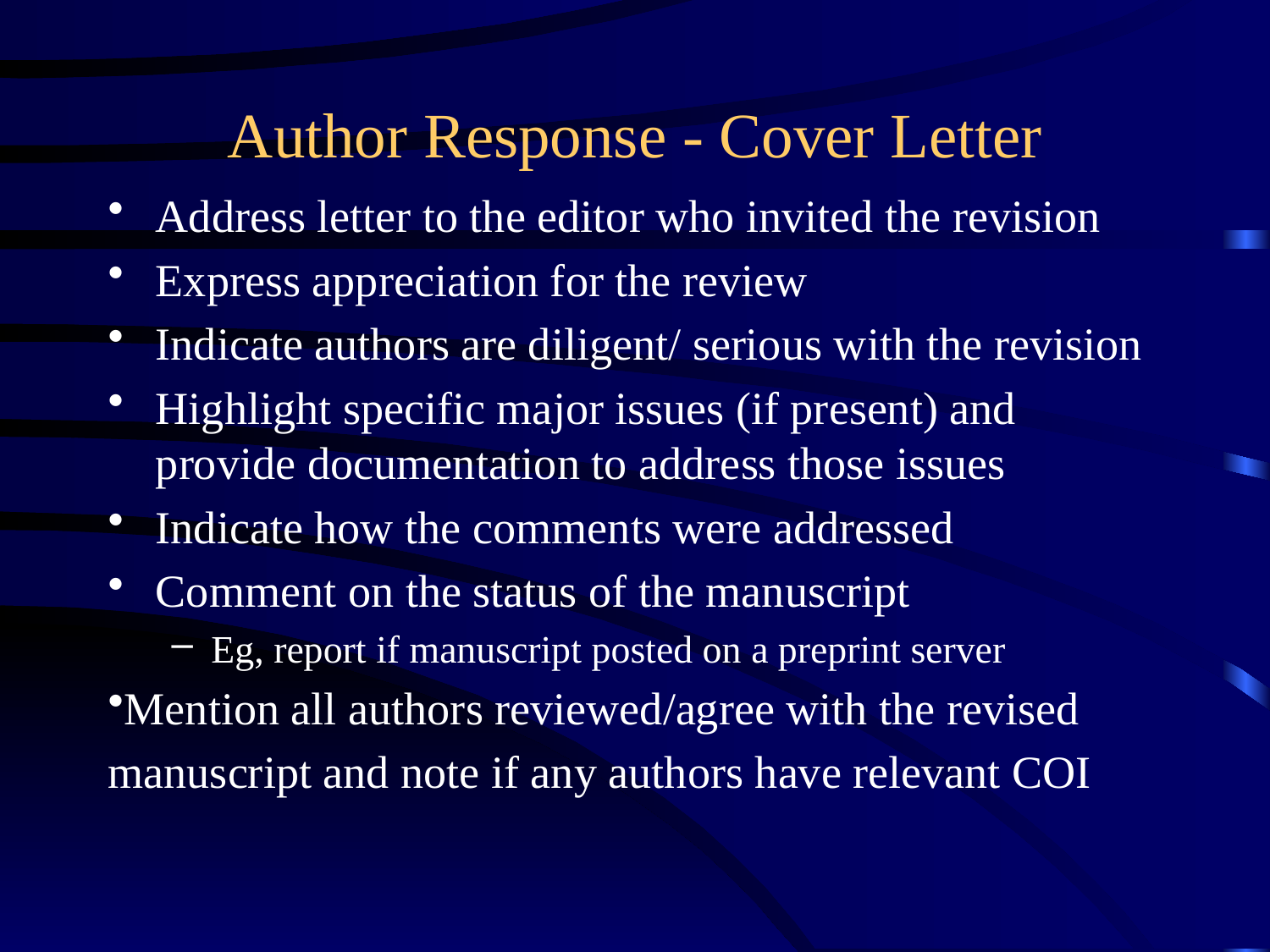

# Author Response - Cover Letter
Address letter to the editor who invited the revision
Express appreciation for the review
Indicate authors are diligent/ serious with the revision
Highlight specific major issues (if present) and provide documentation to address those issues
Indicate how the comments were addressed
Comment on the status of the manuscript
Eg, report if manuscript posted on a preprint server
Mention all authors reviewed/agree with the revised   manuscript and note if any authors have relevant COI